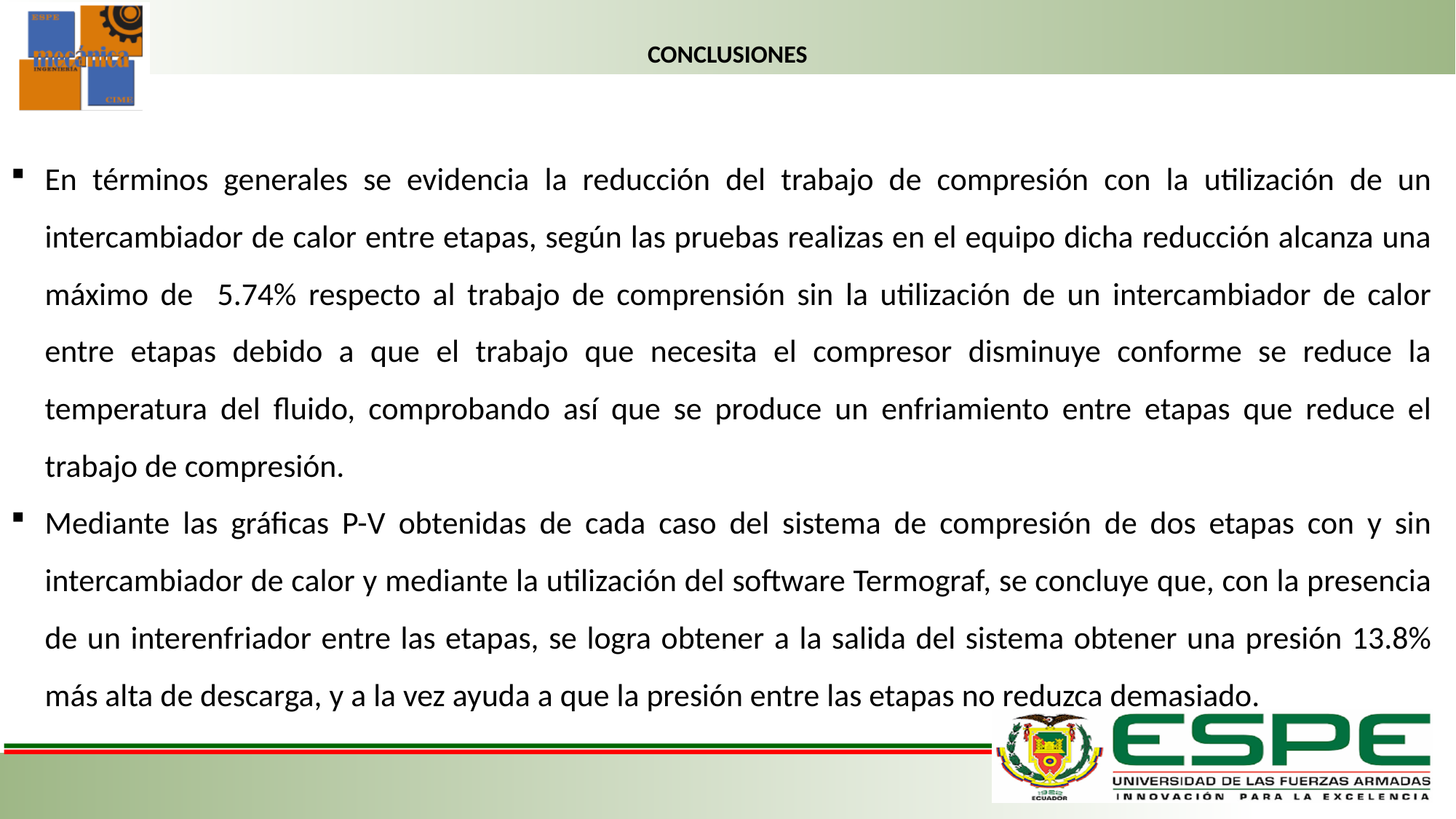

# CONCLUSIONES
En términos generales se evidencia la reducción del trabajo de compresión con la utilización de un intercambiador de calor entre etapas, según las pruebas realizas en el equipo dicha reducción alcanza una máximo de  5.74% respecto al trabajo de comprensión sin la utilización de un intercambiador de calor entre etapas debido a que el trabajo que necesita el compresor disminuye conforme se reduce la temperatura del fluido, comprobando así que se produce un enfriamiento entre etapas que reduce el trabajo de compresión.
Mediante las gráficas P-V obtenidas de cada caso del sistema de compresión de dos etapas con y sin intercambiador de calor y mediante la utilización del software Termograf, se concluye que, con la presencia de un interenfriador entre las etapas, se logra obtener a la salida del sistema obtener una presión 13.8% más alta de descarga, y a la vez ayuda a que la presión entre las etapas no reduzca demasiado.